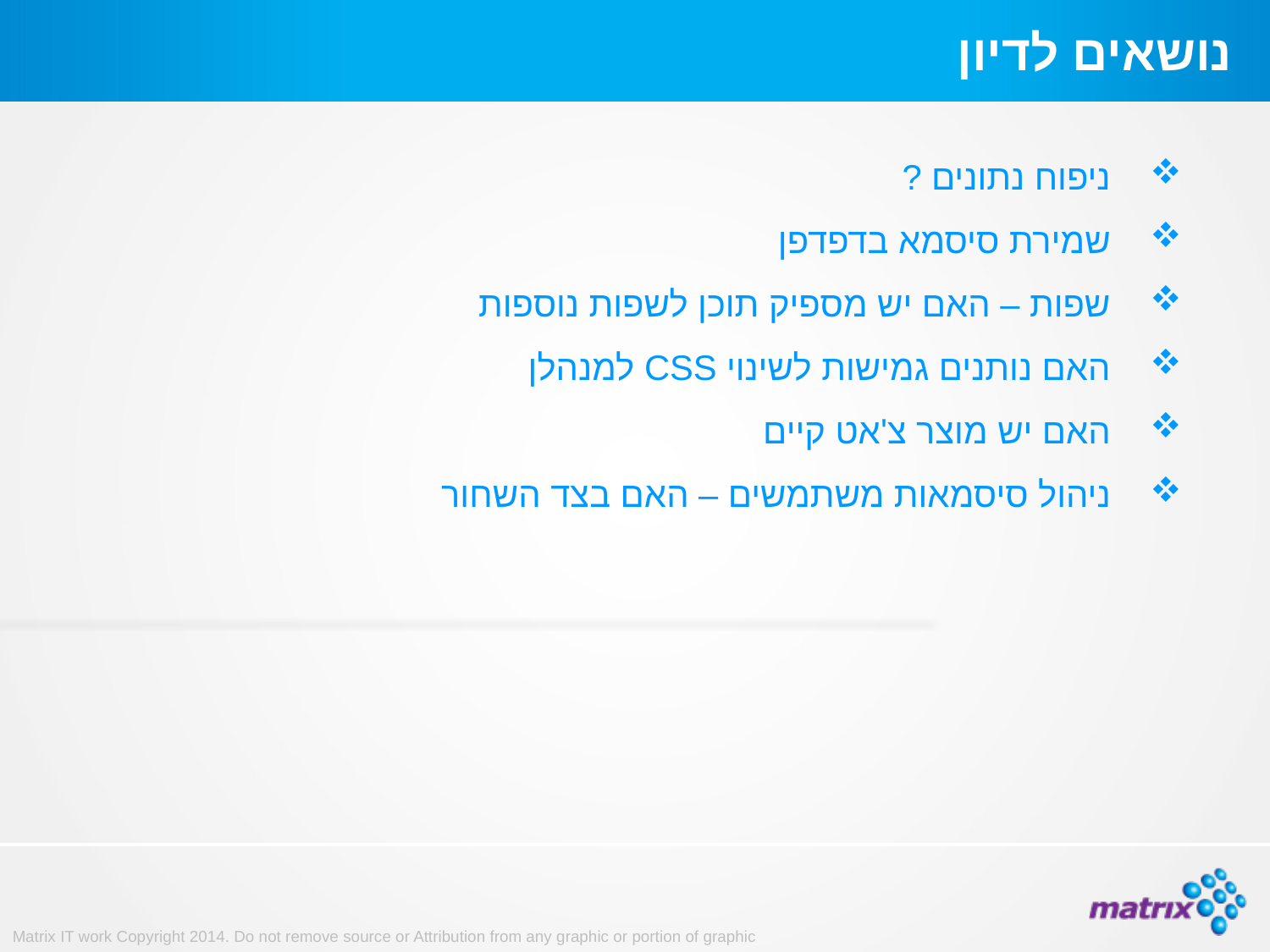

# נושאים לדיון
ניפוח נתונים ?
שמירת סיסמא בדפדפן
שפות – האם יש מספיק תוכן לשפות נוספות
האם נותנים גמישות לשינוי CSS למנהלן
האם יש מוצר צ'אט קיים
ניהול סיסמאות משתמשים – האם בצד השחור